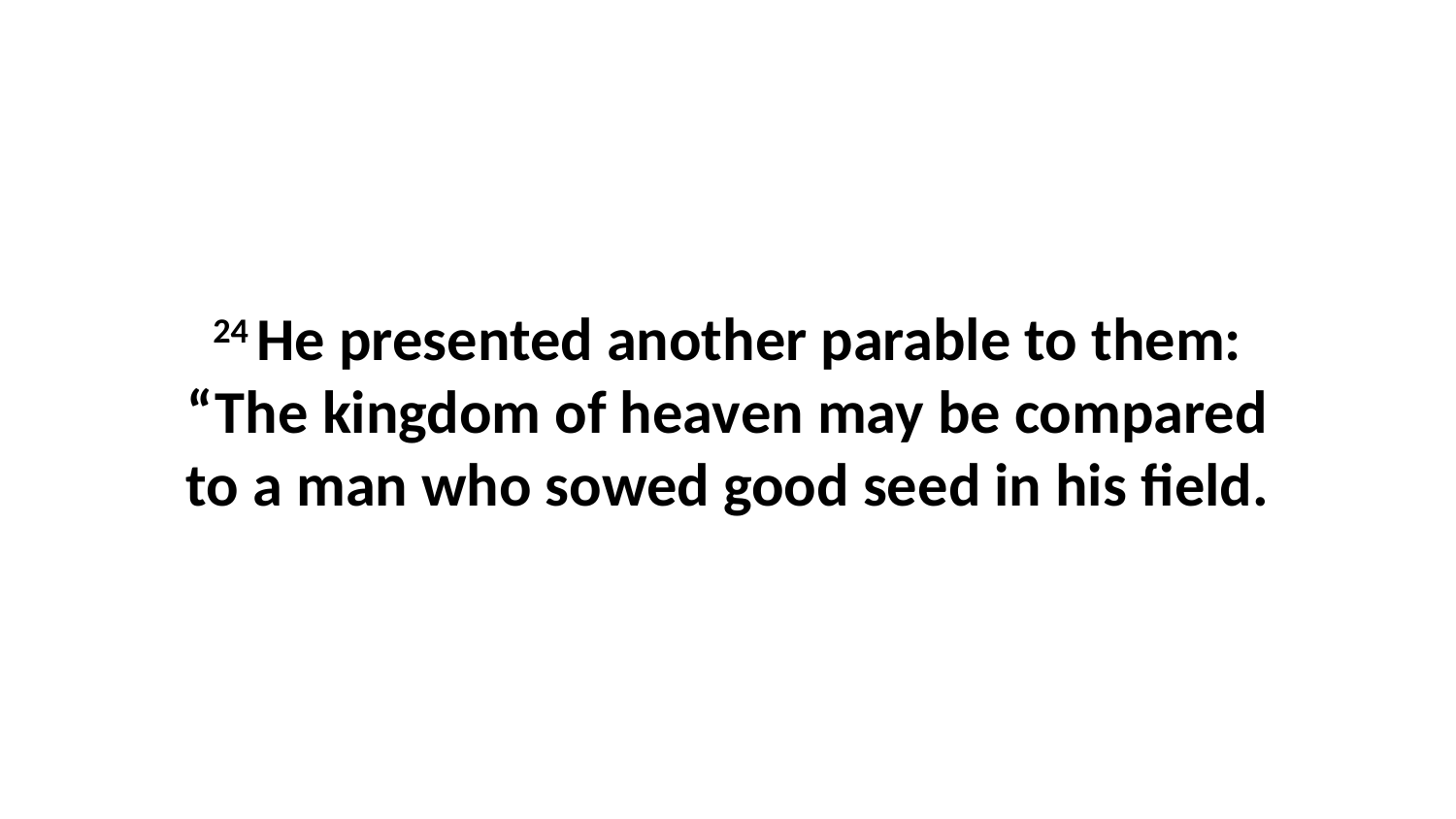

24 He presented another parable to them: “The kingdom of heaven may be compared to a man who sowed good seed in his field.